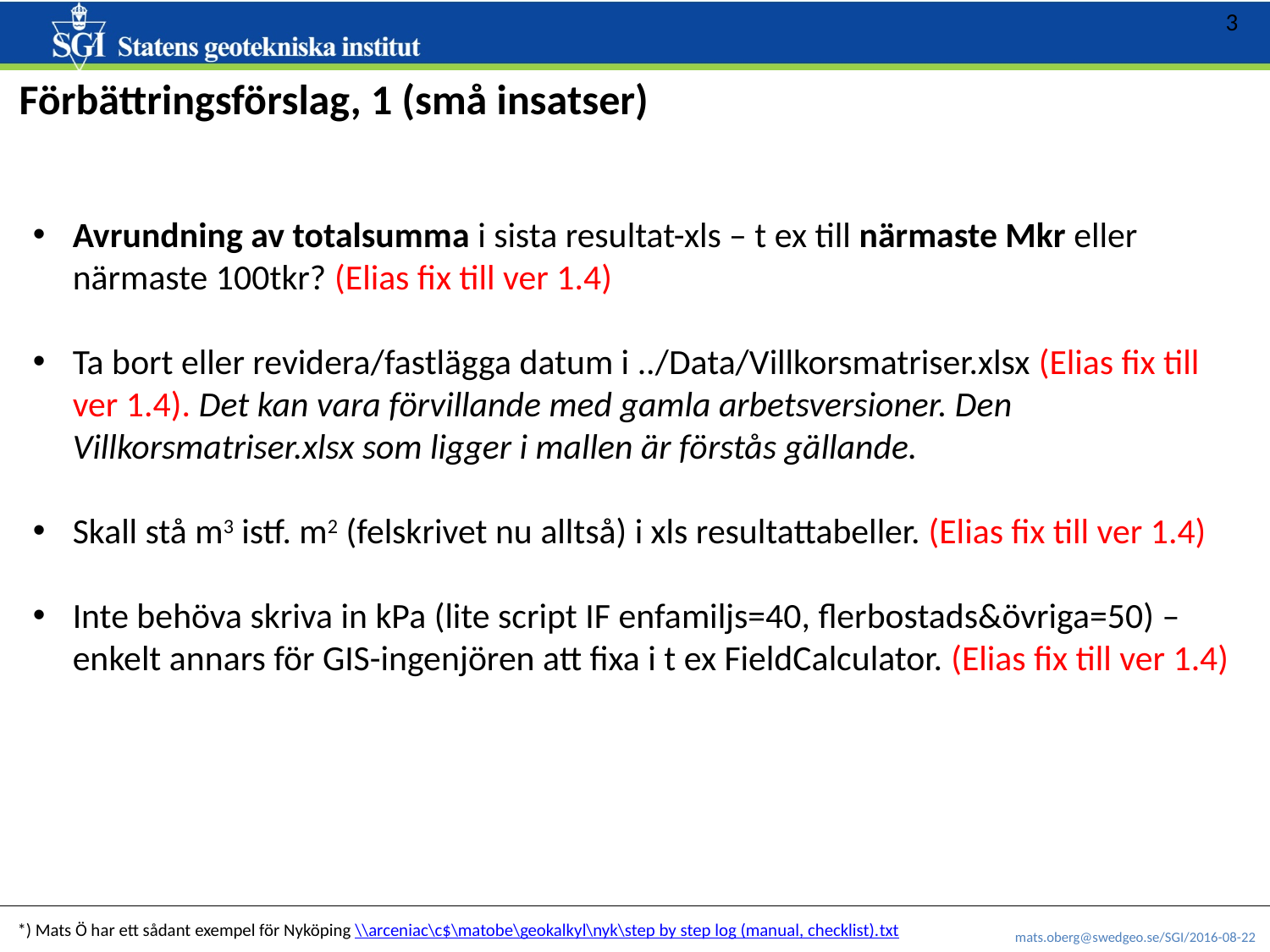

Förbättringsförslag, 1 (små insatser)
Avrundning av totalsumma i sista resultat-xls – t ex till närmaste Mkr eller närmaste 100tkr? (Elias fix till ver 1.4)

Ta bort eller revidera/fastlägga datum i ../Data/Villkorsmatriser.xlsx (Elias fix till ver 1.4). Det kan vara förvillande med gamla arbetsversioner. Den Villkorsmatriser.xlsx som ligger i mallen är förstås gällande.

Skall stå m3 istf. m2 (felskrivet nu alltså) i xls resultattabeller. (Elias fix till ver 1.4)

Inte behöva skriva in kPa (lite script IF enfamiljs=40, flerbostads&övriga=50) – enkelt annars för GIS-ingenjören att fixa i t ex FieldCalculator. (Elias fix till ver 1.4)

*) Mats Ö har ett sådant exempel för Nyköping \\arceniac\c$\matobe\geokalkyl\nyk\step by step log (manual, checklist).txt